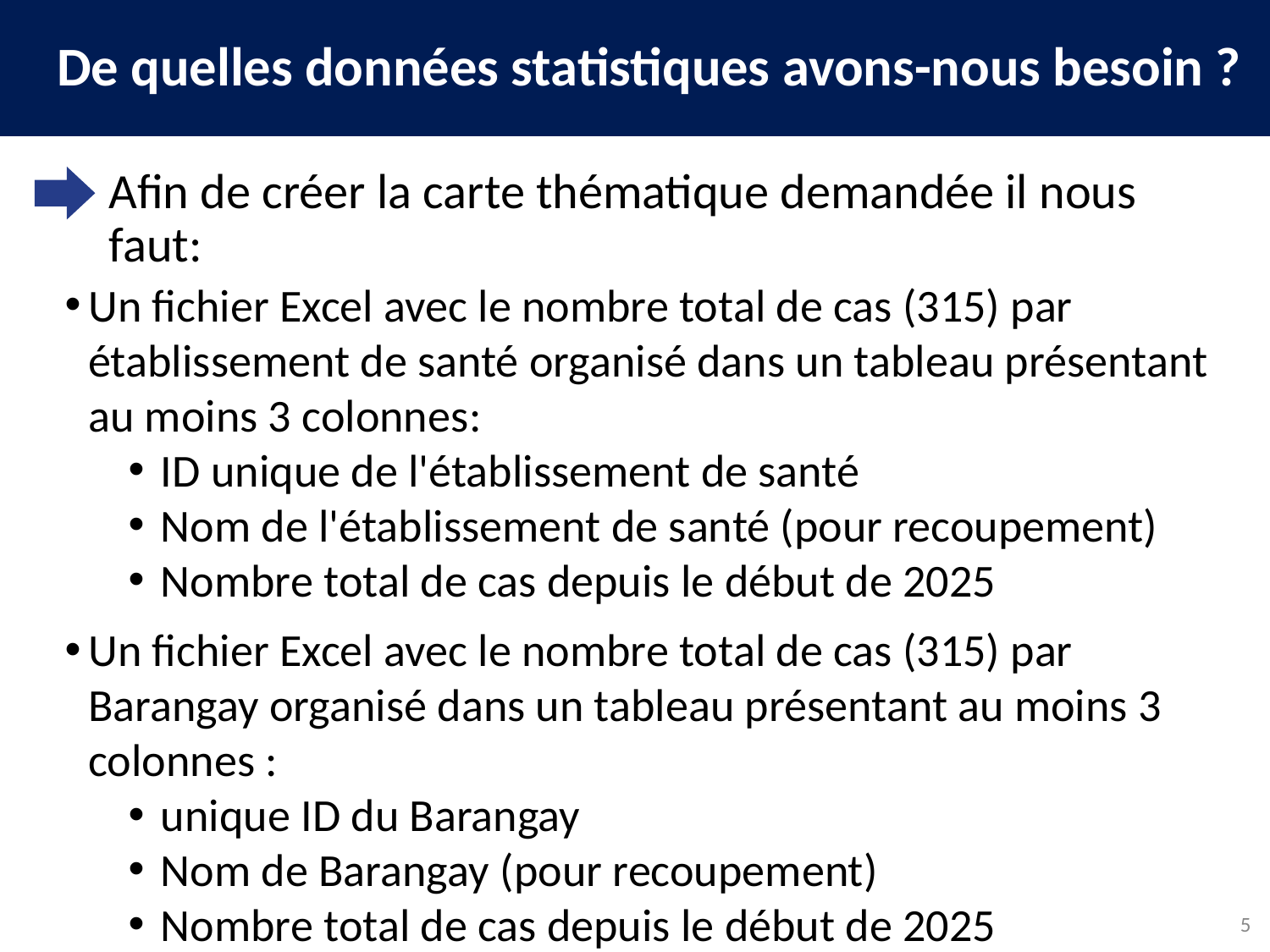

De quelles données statistiques avons-nous besoin ?
Afin de créer la carte thématique demandée il nous faut:

Un fichier Excel avec le nombre total de cas (315) par établissement de santé organisé dans un tableau présentant au moins 3 colonnes:
ID unique de l'établissement de santé
Nom de l'établissement de santé (pour recoupement)
Nombre total de cas depuis le début de 2025

Un fichier Excel avec le nombre total de cas (315) par Barangay organisé dans un tableau présentant au moins 3 colonnes :
unique ID du Barangay
Nom de Barangay (pour recoupement)
Nombre total de cas depuis le début de 2025
5